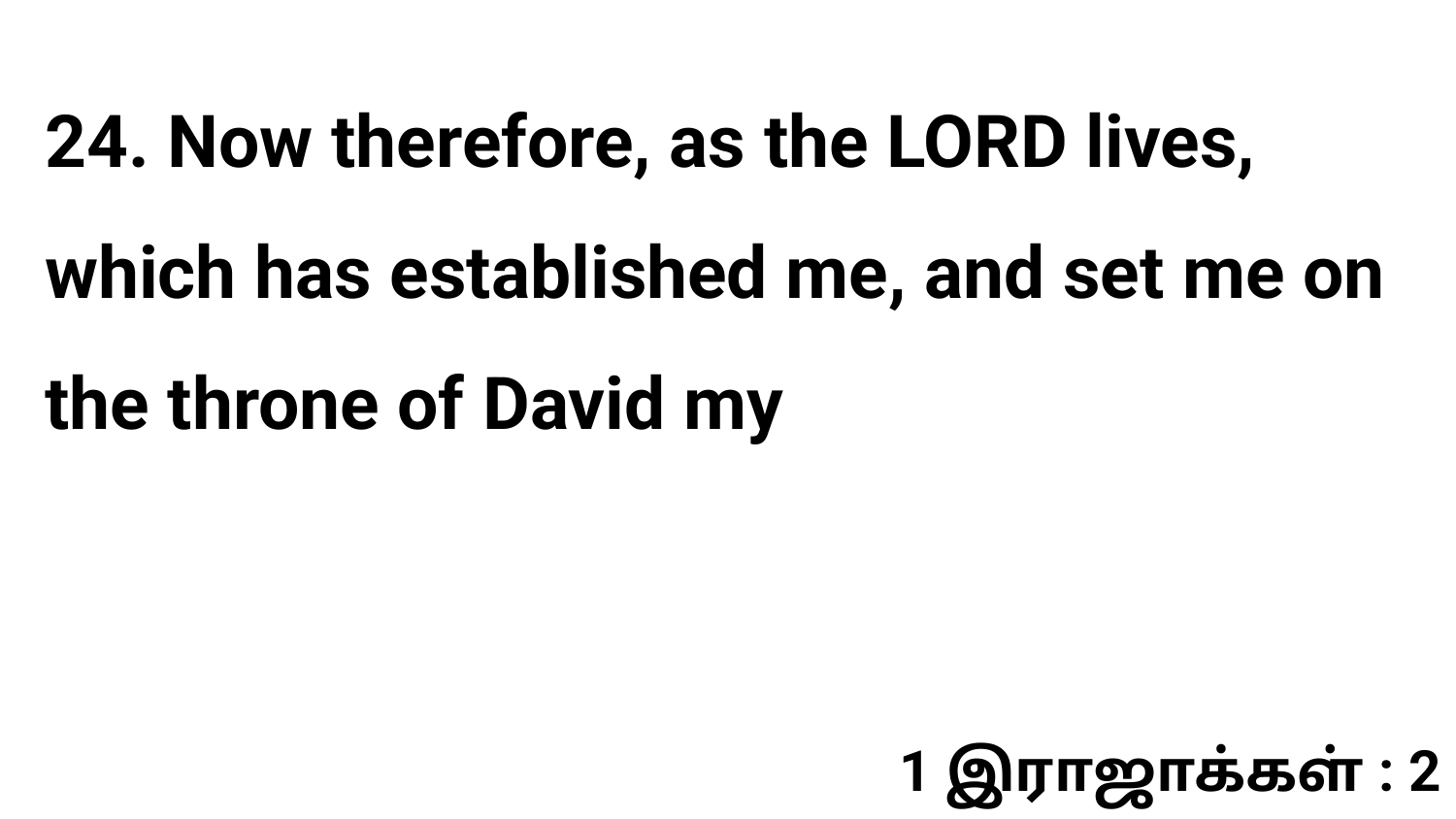

24. Now therefore, as the LORD lives, which has established me, and set me on the throne of David my
1 இராஜாக்கள் : 2